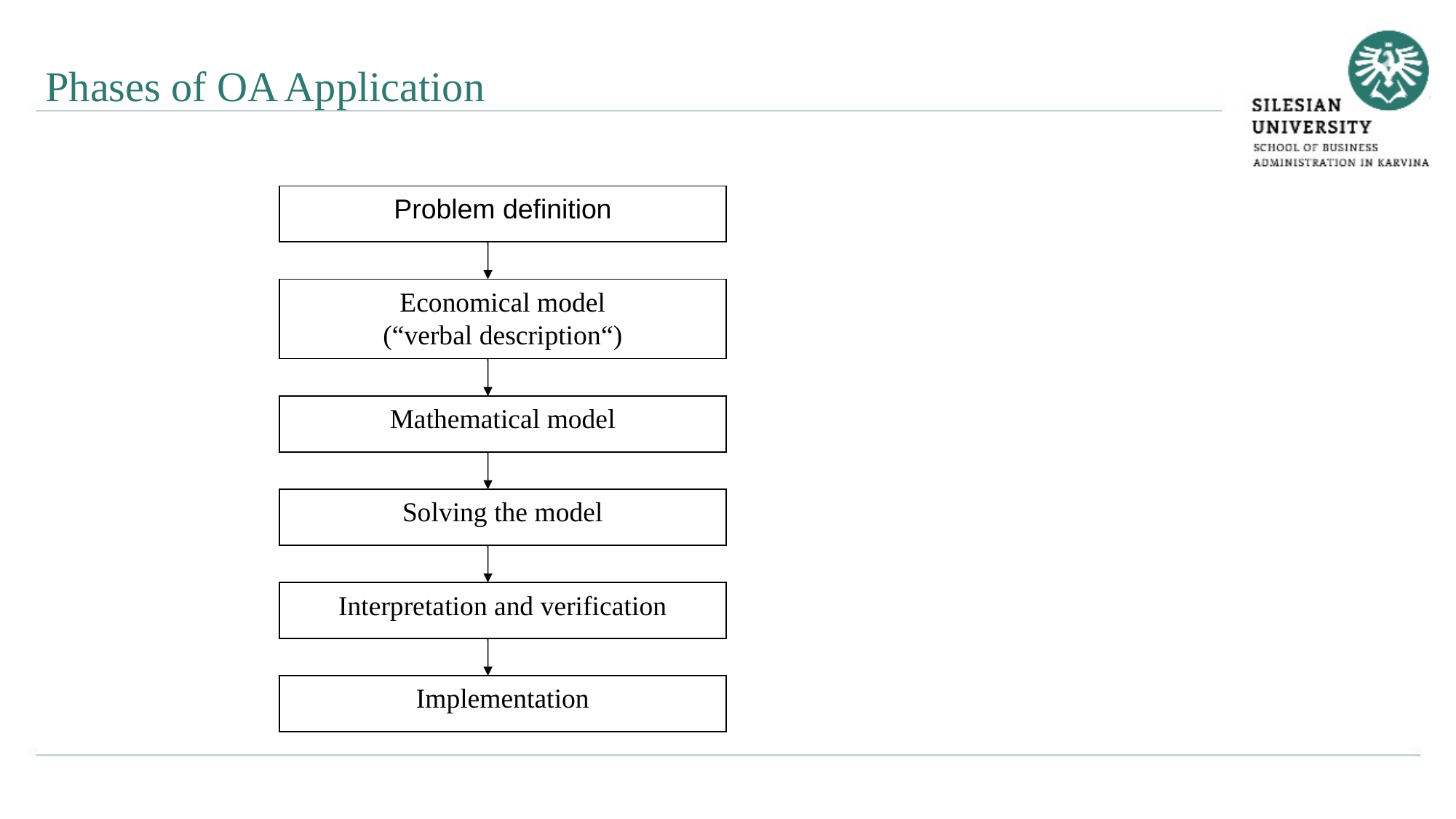

Phases of OA Application

Problem definition

Economical model
(“verbal description“)

Mathematical model

Solving the model

Interpretation and verification

Implementation